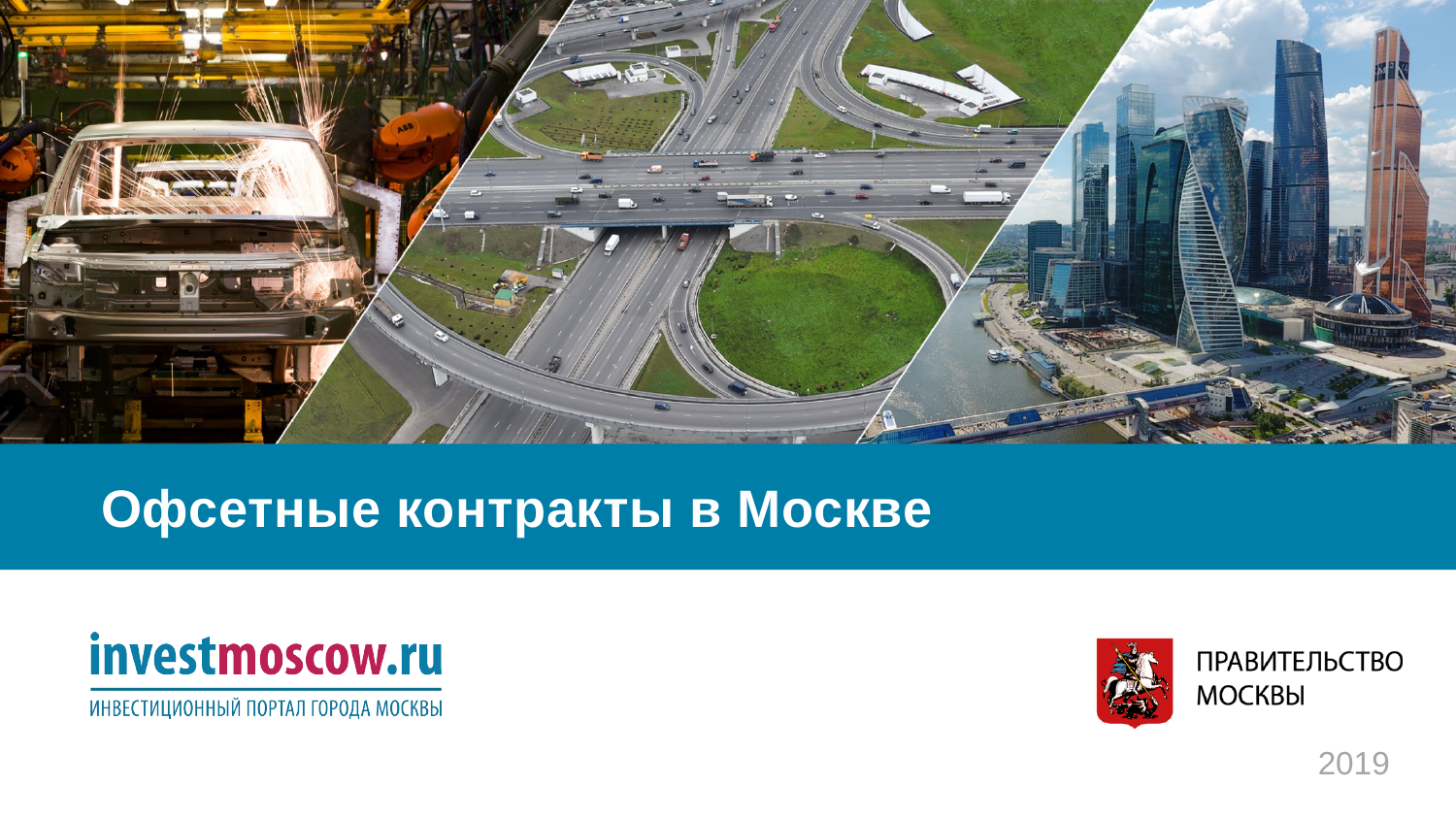

# Офсетные контракты в Москве
2019
April 2018